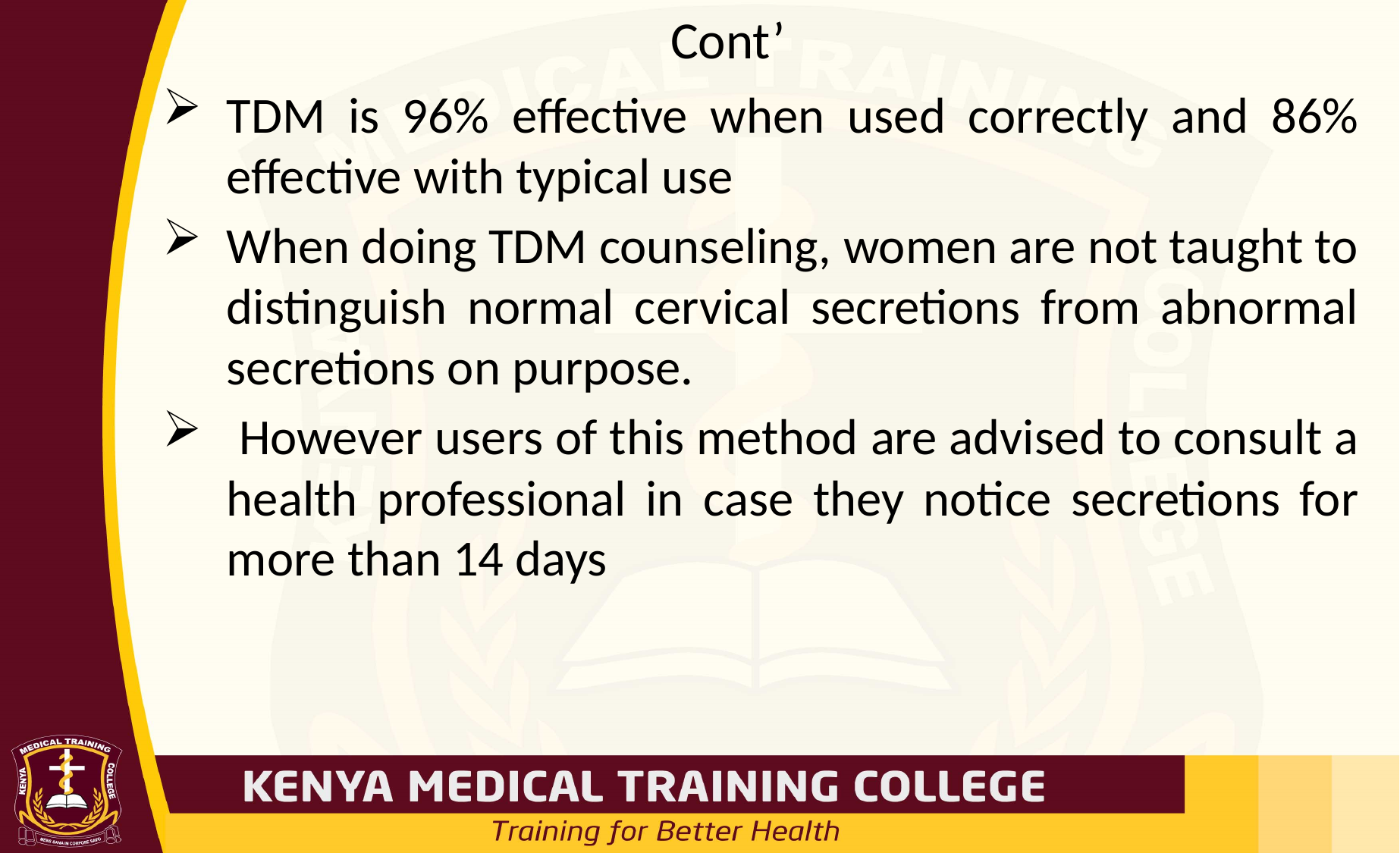

# Cont’
TDM is 96% effective when used correctly and 86% effective with typical use
When doing TDM counseling, women are not taught to distinguish normal cervical secretions from abnormal secretions on purpose.
 However users of this method are advised to consult a health professional in case they notice secretions for more than 14 days